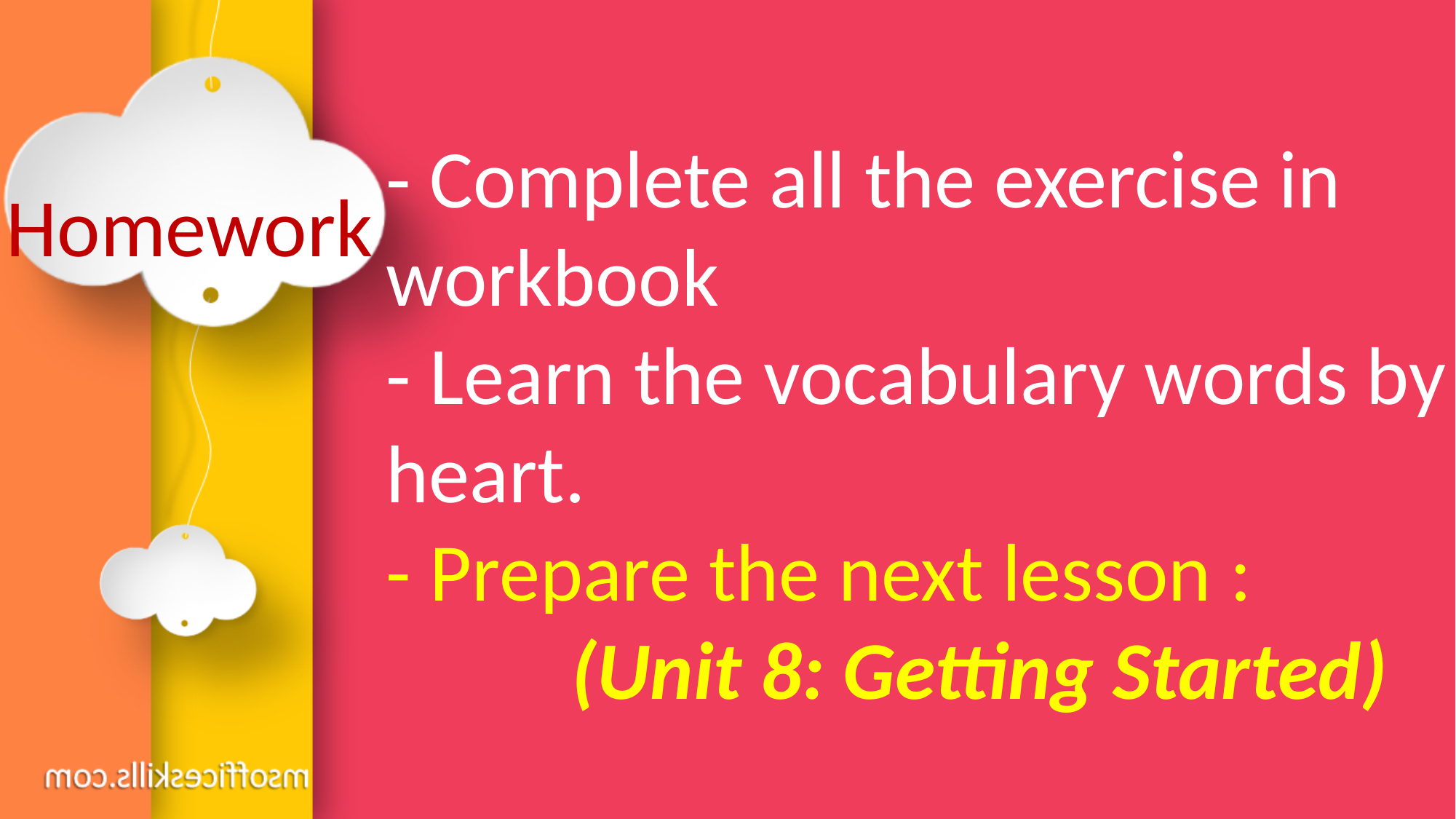

- Complete all the exercise in workbook
- Learn the vocabulary words by heart.
- Prepare the next lesson :
          (Unit 8: Getting Started)
Homework